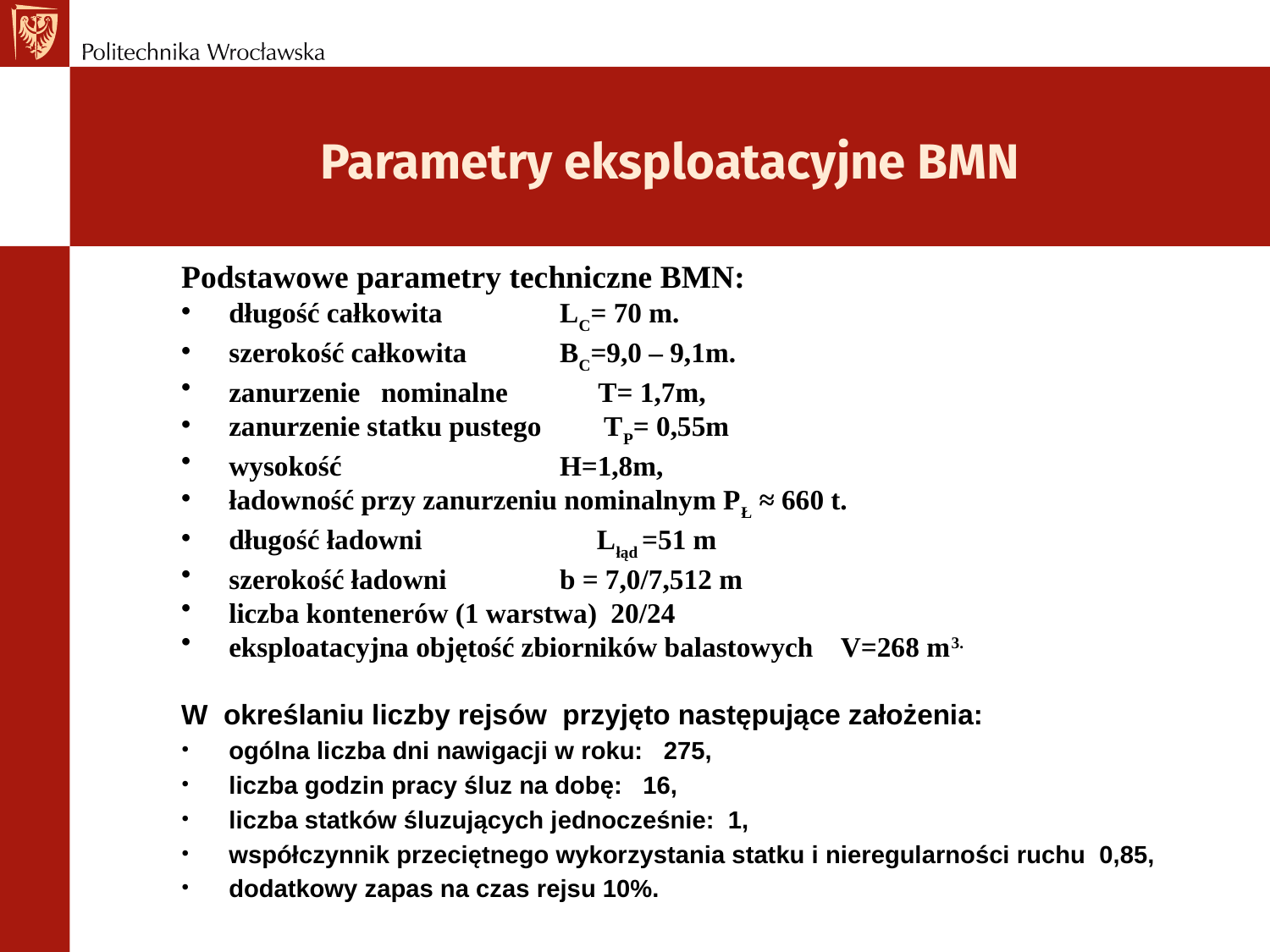

# Parametry eksploatacyjne BMN
Podstawowe parametry techniczne BMN:
długość całkowita  	           LC= 70 m.
szerokość całkowita 	           BC=9,0 – 9,1m.
zanurzenie   nominalne             T= 1,7m,
zanurzenie statku pustego         TP= 0,55m
wysokość                  	           H=1,8m,
ładowność przy zanurzeniu nominalnym PŁ ≈ 660 t.
długość ładowni                         Lłąd =51 m
szerokość ładowni 	           b = 7,0/7,512 m
liczba kontenerów (1 warstwa)  20/24
eksploatacyjna objętość zbiorników balastowych    V=268 m3.

W  określaniu liczby rejsów  przyjęto następujące założenia:
ogólna liczba dni nawigacji w roku:   275,
liczba godzin pracy śluz na dobę:   16,
liczba statków śluzujących jednocześnie:  1,
współczynnik przeciętnego wykorzystania statku i nieregularności ruchu  0,85,
dodatkowy zapas na czas rejsu 10%.